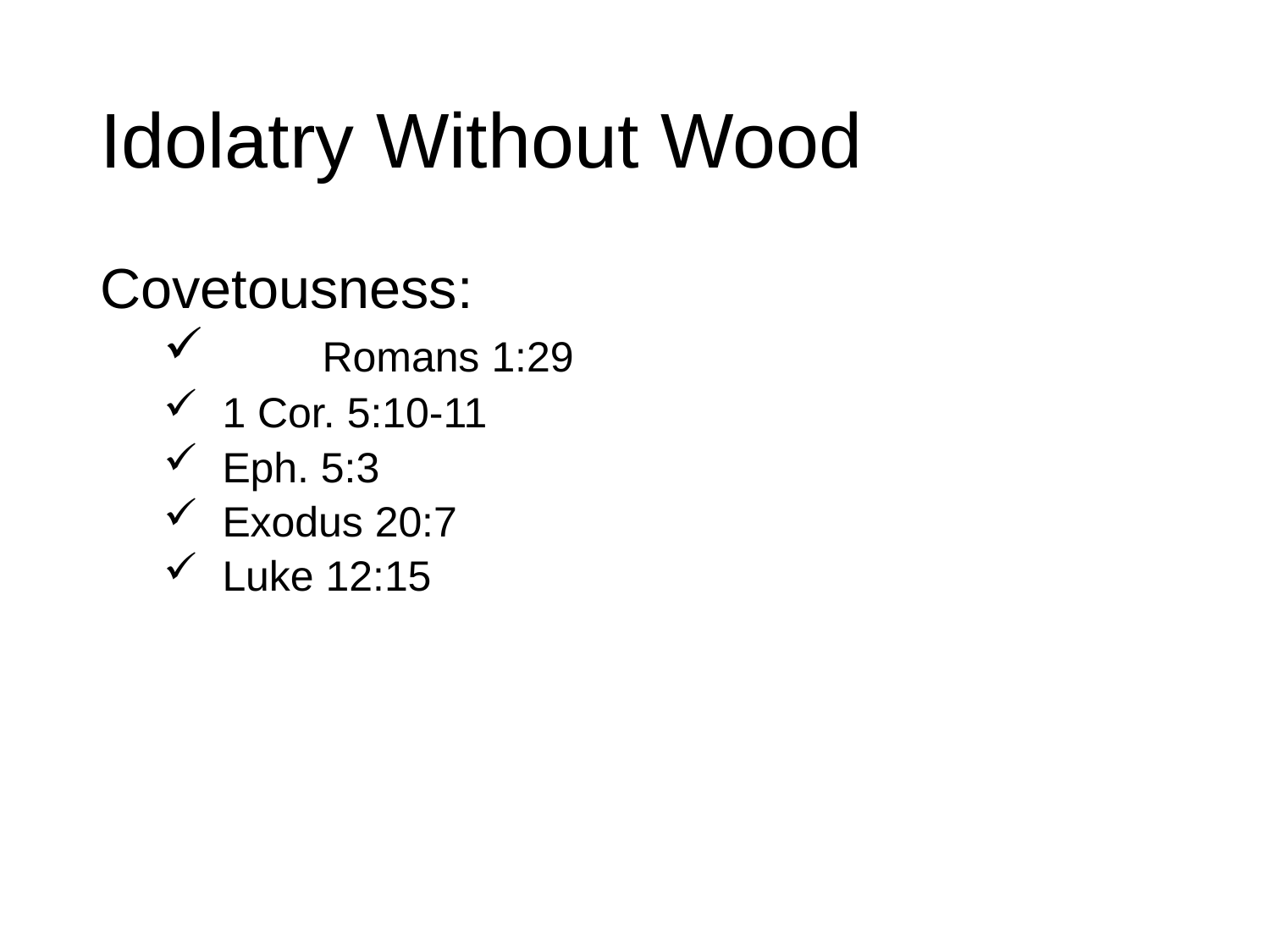

# Idolatry Without Wood
Covetousness:
	Romans 1:29
  1 Cor. 5:10-11
  Eph. 5:3
  Exodus 20:7
  Luke 12:15